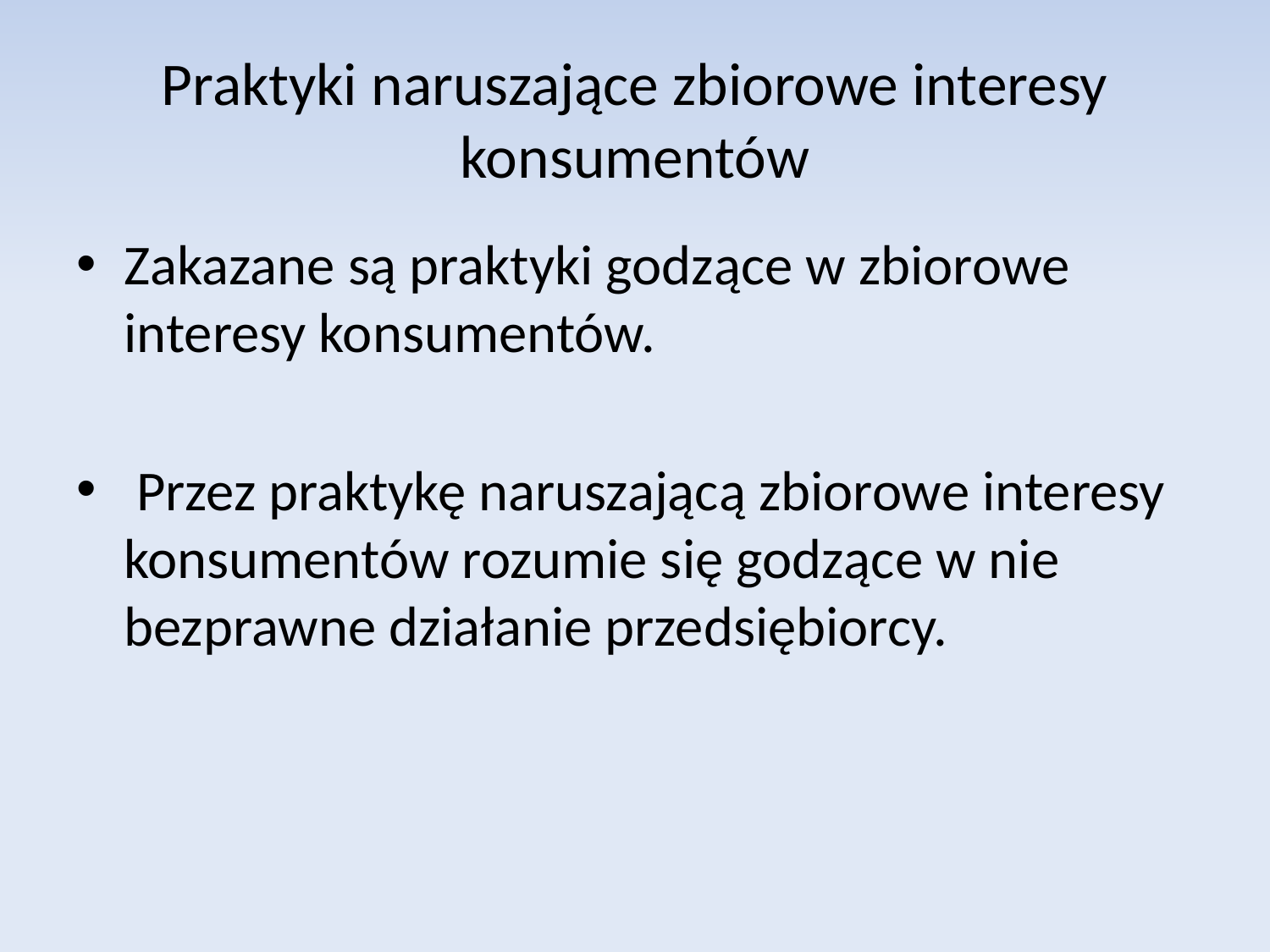

# Praktyki naruszające zbiorowe interesy konsumentów
Zakazane są praktyki godzące w zbiorowe interesy konsumentów.

 Przez praktykę naruszającą zbiorowe interesy konsumentów rozumie się godzące w nie bezprawne działanie przedsiębiorcy.